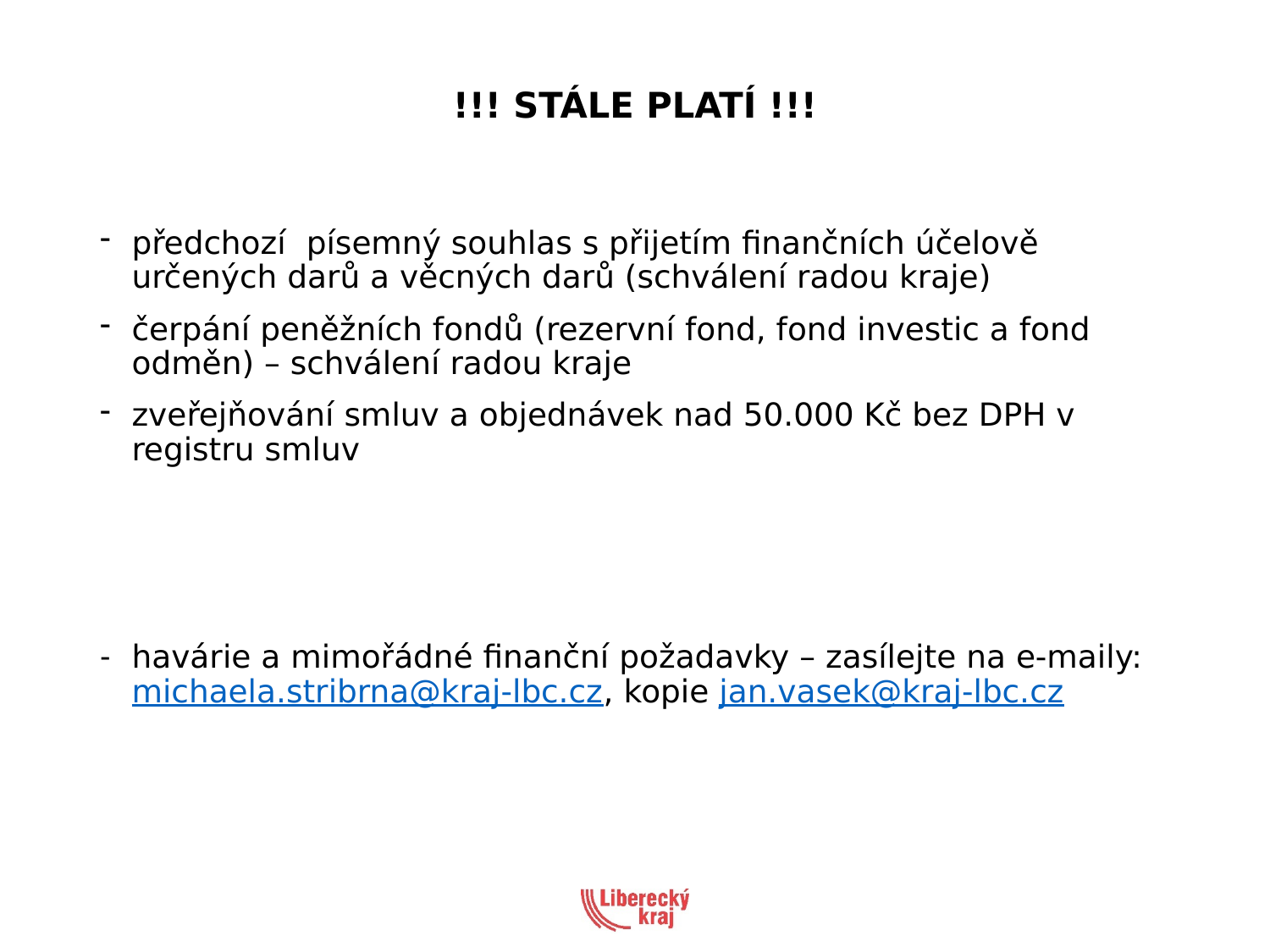

# !!! STÁLE PLATÍ !!!

předchozí  písemný souhlas s přijetím finančních účelově určených darů a věcných darů (schválení radou kraje)
čerpání peněžních fondů (rezervní fond, fond investic a fond odměn) – schválení radou kraje
zveřejňování smluv a objednávek nad 50.000 Kč bez DPH v registru smluv

havárie a mimořádné finanční požadavky – zasílejte na e-maily: michaela.stribrna@kraj-lbc.cz, kopie jan.vasek@kraj-lbc.cz